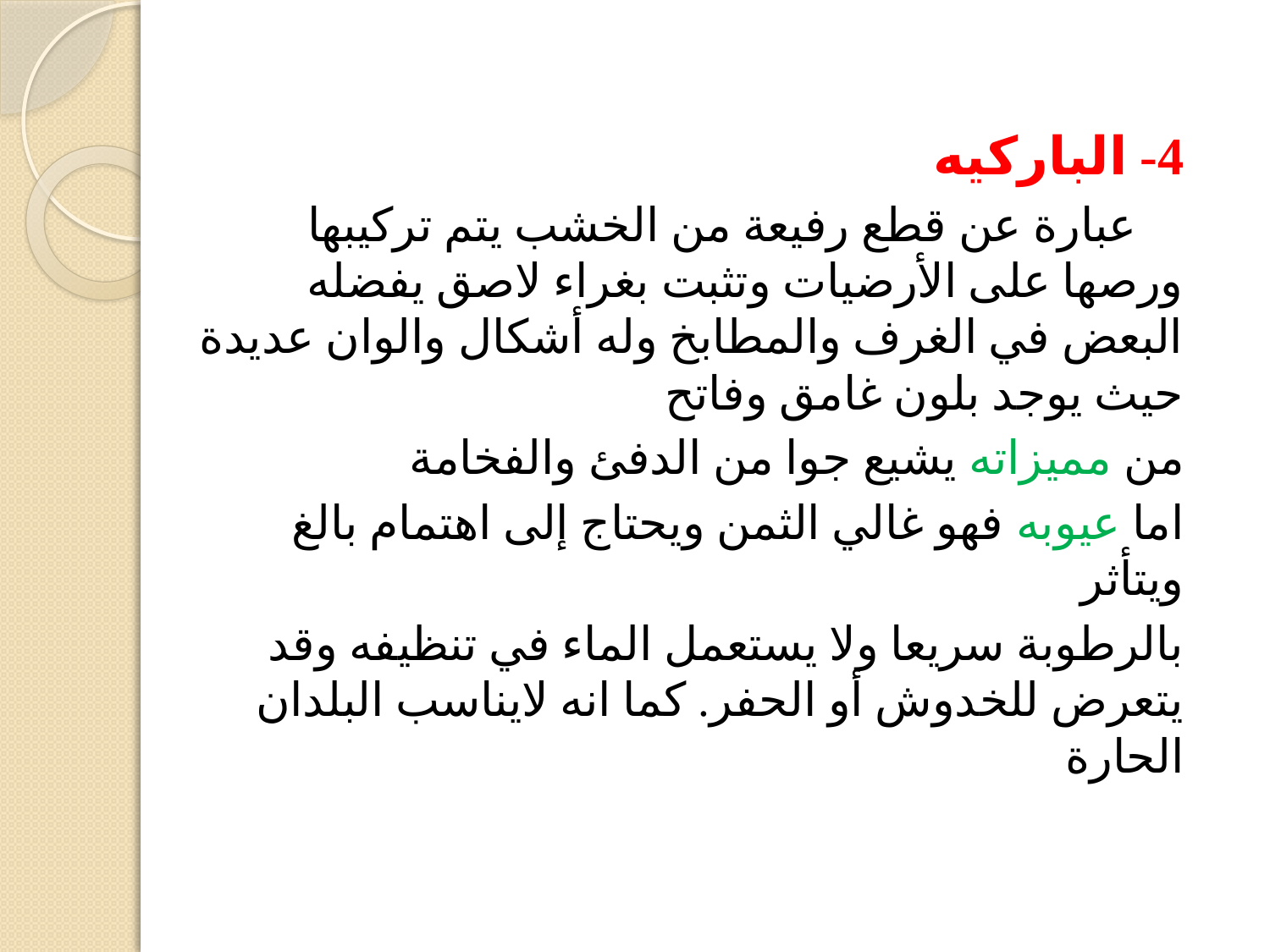

4- الباركیه
    عبارة عن قطع رفیعة من الخشب یتم تركیبھا ورصھا على الأرضیات وتثبت بغراء لاصق یفضله البعض في الغرف والمطابخ وله أشكال والوان عدیدة حیث یوجد بلون غامق وفاتح
من ممیزاته یشیع جوا من الدفئ والفخامة
اما عیوبه فھو غالي الثمن ویحتاج إلى اھتمام بالغ ویتأثر
بالرطوبة سریعا ولا یستعمل الماء في تنظیفه وقد یتعرض للخدوش أو الحفر. كما انه لایناسب البلدان الحارة